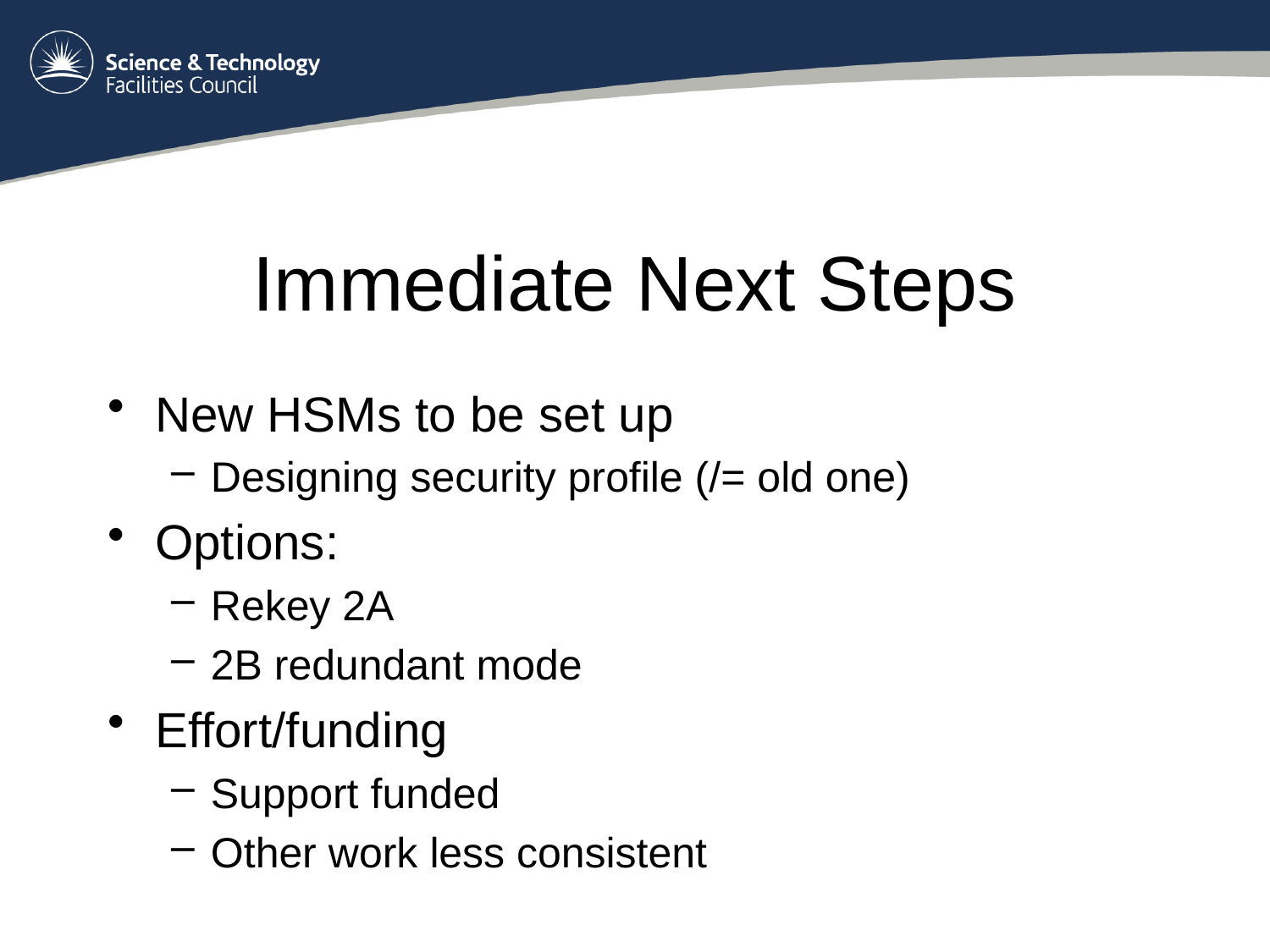

# Immediate Next Steps
New HSMs to be set up
Designing security profile (/= old one)
Options:
Rekey 2A
2B redundant mode
Effort/funding
Support funded
Other work less consistent